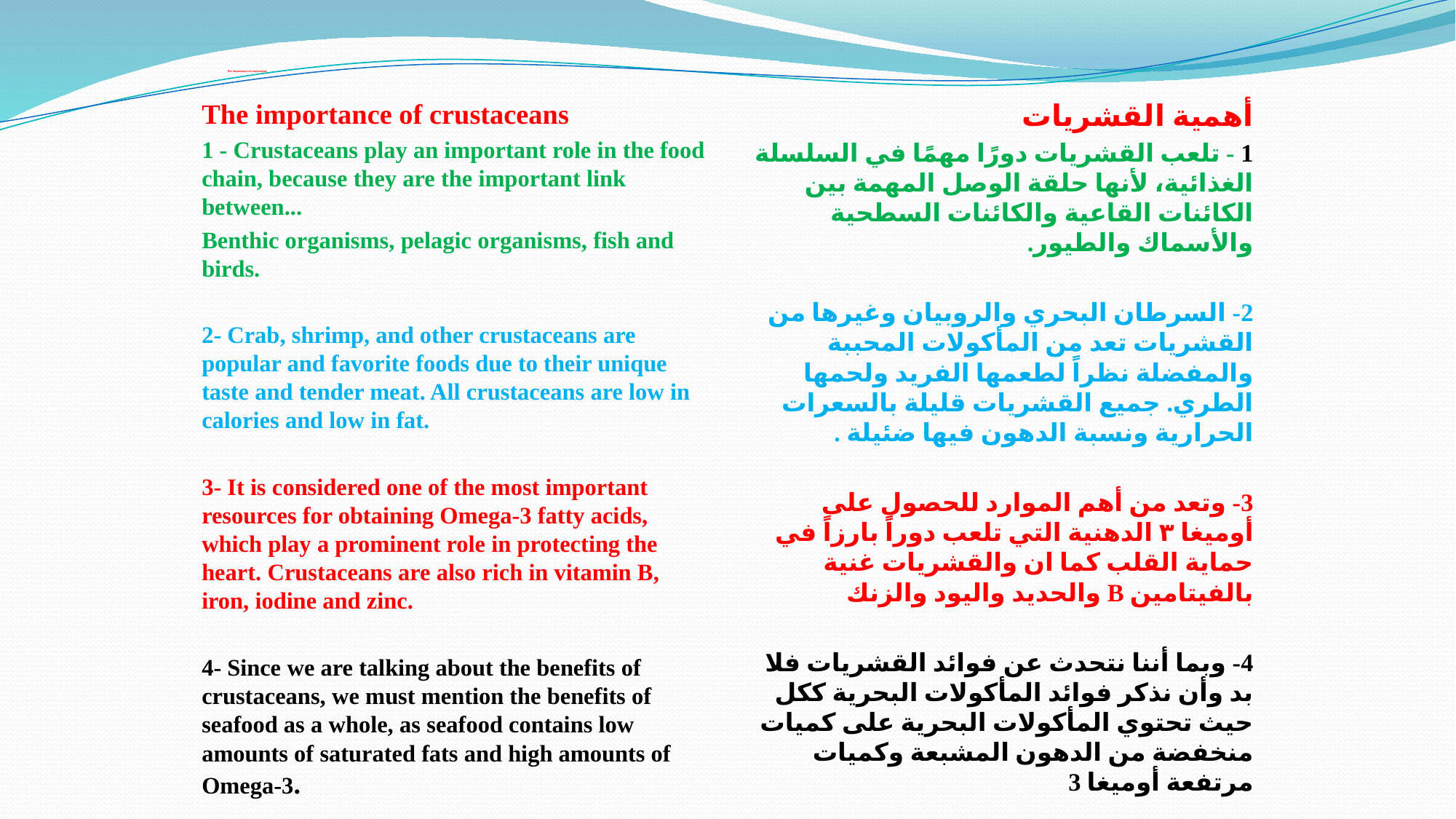

# The importance of crustaceans
The importance of crustaceans
1 - Crustaceans play an important role in the food chain, because they are the important link between...
Benthic organisms, pelagic organisms, fish and birds.

2- Crab, shrimp, and other crustaceans are popular and favorite foods due to their unique taste and tender meat. All crustaceans are low in calories and low in fat.

3- It is considered one of the most important resources for obtaining Omega-3 fatty acids, which play a prominent role in protecting the heart. Crustaceans are also rich in vitamin B, iron, iodine and zinc.

4- Since we are talking about the benefits of crustaceans, we must mention the benefits of seafood as a whole, as seafood contains low amounts of saturated fats and high amounts of Omega-3.
أهمية القشريات
1 - تلعب القشريات دورًا مهمًا في السلسلة الغذائية، لأنها حلقة الوصل المهمة بين الكائنات القاعية والكائنات السطحية والأسماك والطيور.

2- السرطان البحري والروبيان وغيرها من القشريات تعد من المأكولات المحببة والمفضلة نظراً لطعمها الفريد ولحمها الطري. جميع القشريات قليلة بالسعرات الحرارية ونسبة الدهون فيها ضئيلة .

3- وتعد من أهم الموارد للحصول على أوميغا ٣ الدهنية التي تلعب دوراً بارزاً في حماية القلب كما ان والقشريات غنية بالفيتامين B والحديد واليود والزنك

4- وبما أننا نتحدث عن فوائد القشريات فلا بد وأن نذكر فوائد المأكولات البحرية ككل حيث تحتوي المأكولات البحرية على كميات منخفضة من الدهون المشبعة وكميات مرتفعة أوميغا 3